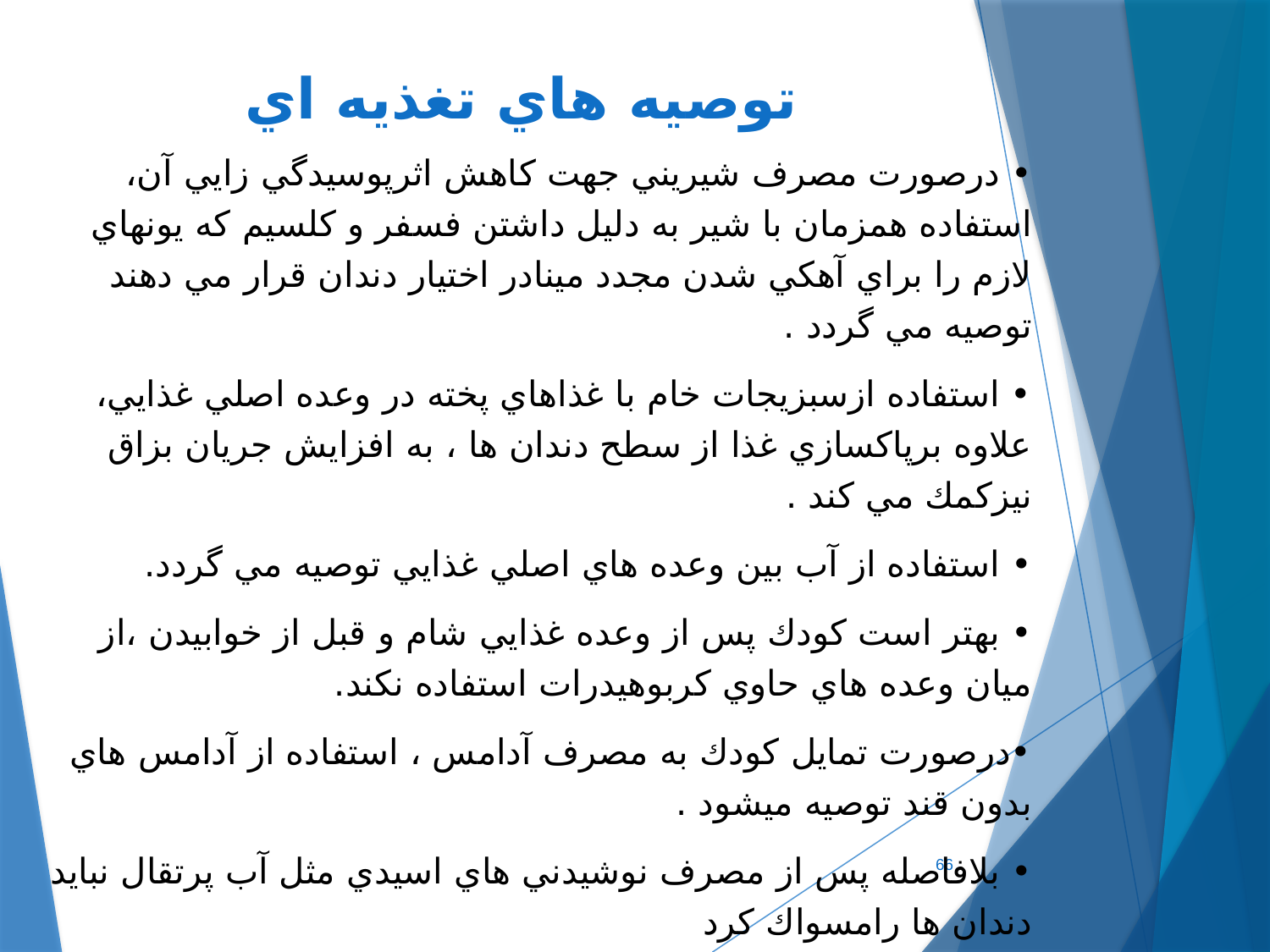

# توصیه هاي تغذیه اي
• درصورت مصرف شيريني جهت كاهش اثرپوسيدگي زايي آن، استفاده همزمان با شير به دليل داشتن فسفر و كلسيم كه يونهاي لازم را براي آهكي شدن مجدد مينادر اختيار دندان قرار مي دهند توصيه مي گردد .
• استفاده ازسبزيجات خام با غذاهاي پخته در وعده اصلي غذايي، علاوه برپاكسازي غذا از سطح دندان ها ، به افزايش جريان بزاق نيزكمك مي كند .
• استفاده از آب بين وعده هاي اصلي غذايي توصيه مي گردد.
• بهتر است كودك پس از وعده غذايي شام و قبل از خوابيدن ،از ميان وعده هاي حاوي كربوهيدرات استفاده نكند.
•درصورت تمايل كودك به مصرف آدامس ، استفاده از آدامس هاي بدون قند توصيه میشود .
• بلافاصله پس از مصرف نوشيدني هاي اسيدي مثل آب پرتقال نبايد دندان ها رامسواك كرد
زيرا مي تواند باعث سايش بر روي دندان ها گردد . بنابراین پس از مصرف اين نوشيدني ها باید مدتی صبر کرد وسپس دندانها را مسواك نمود.

66